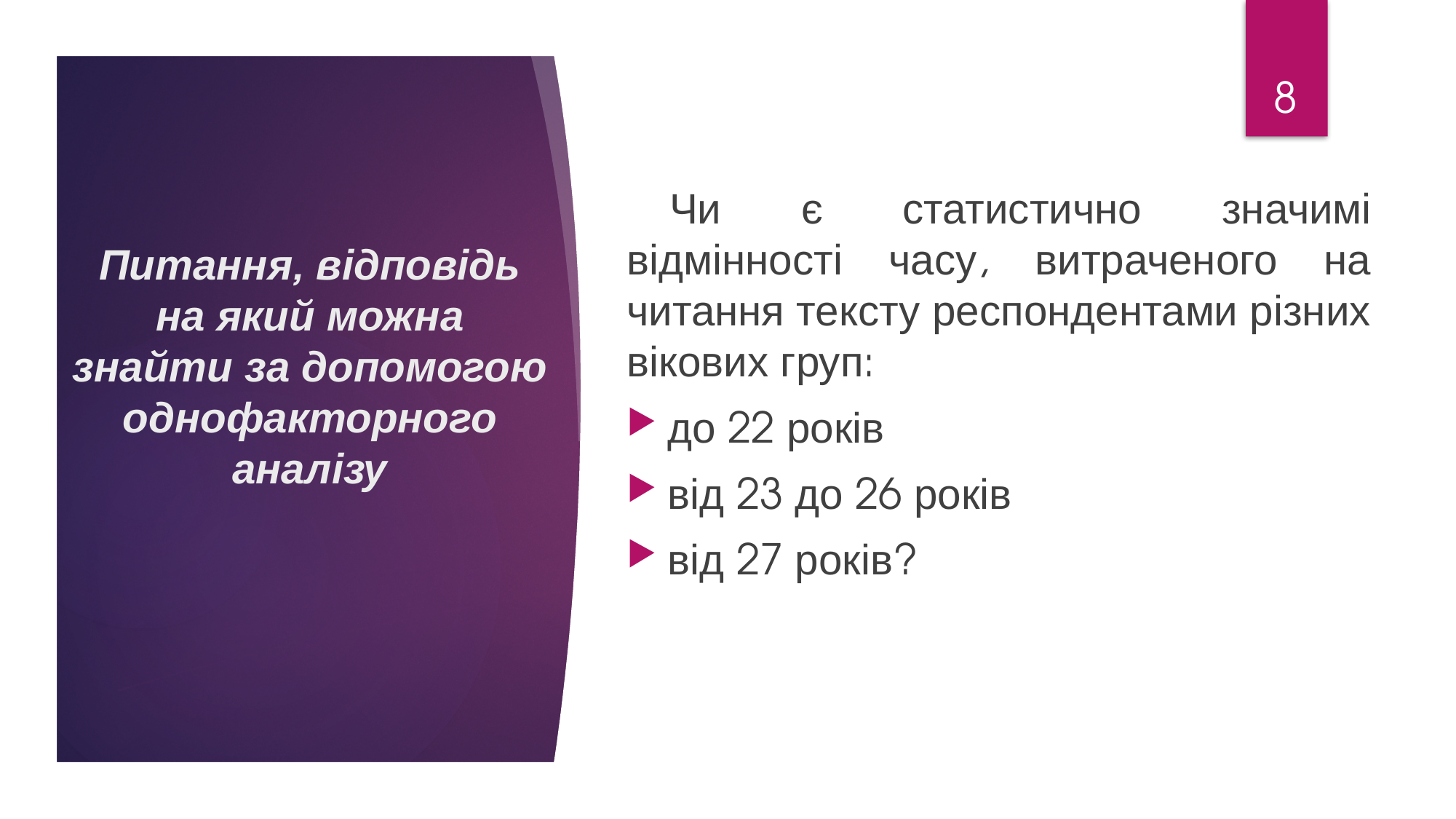

8
Чи є статистично значимі відмінності часу, витраченого на читання тексту респондентами різних вікових груп:
до 22 років
від 23 до 26 років
від 27 років?

# Питання, відповідь на який можна знайти за допомогою однофакторного аналізу